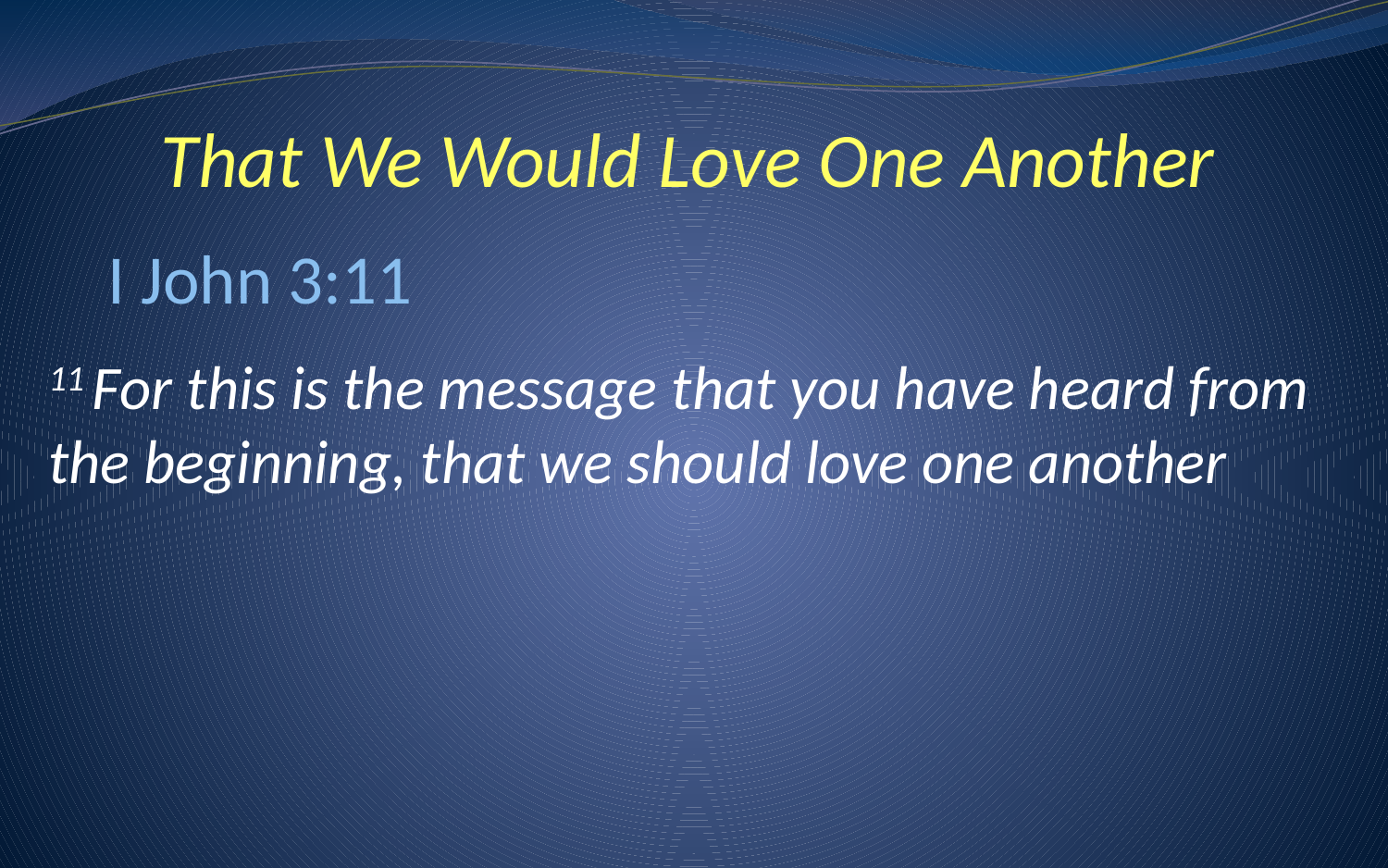

That We Would Love One Another
# I John 3:11
11 For this is the message that you have heard from the beginning, that we should love one another